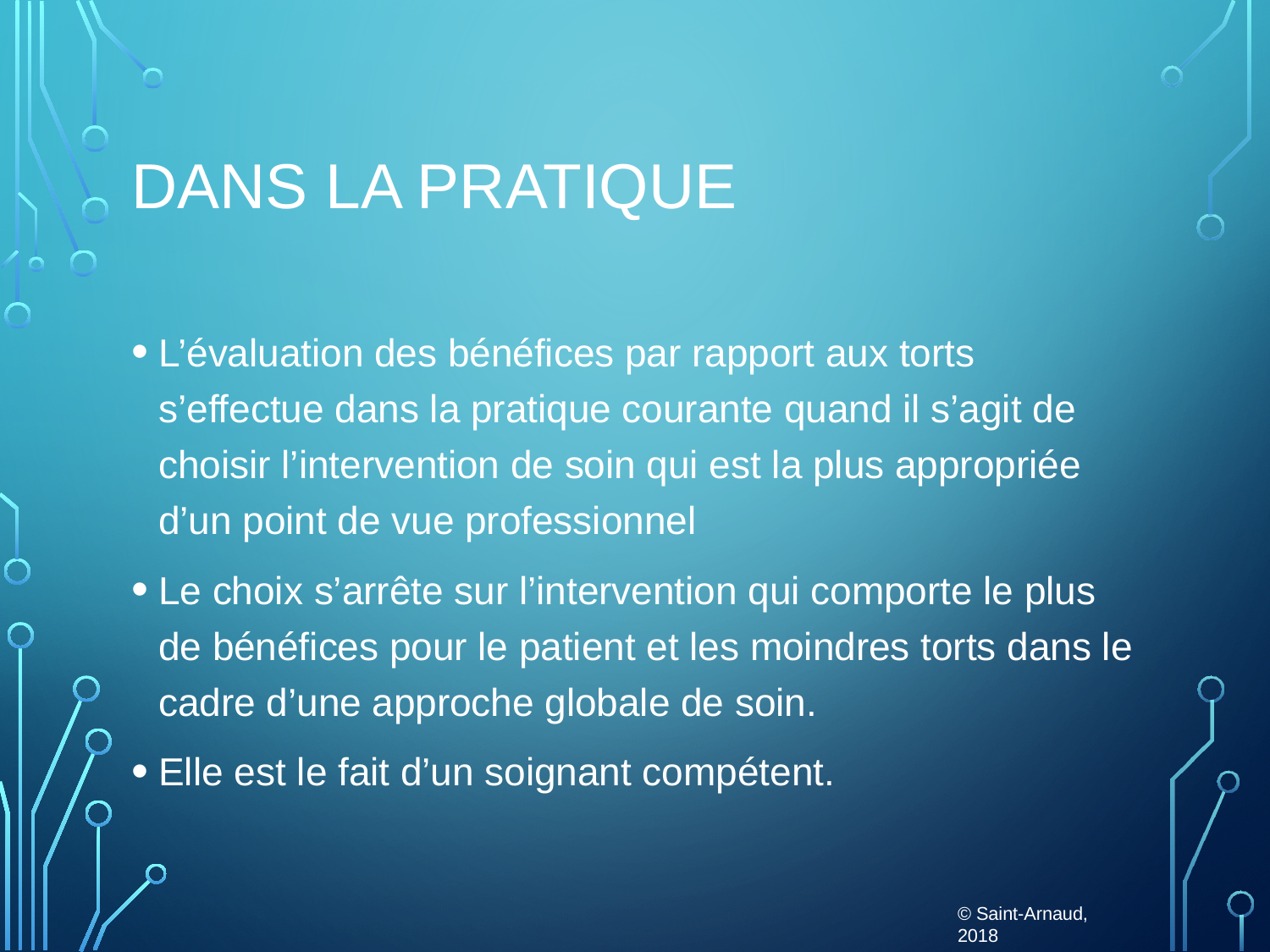

# Dans la pratique
L’évaluation des bénéfices par rapport aux torts s’effectue dans la pratique courante quand il s’agit de choisir l’intervention de soin qui est la plus appropriée d’un point de vue professionnel
Le choix s’arrête sur l’intervention qui comporte le plus de bénéfices pour le patient et les moindres torts dans le cadre d’une approche globale de soin.
Elle est le fait d’un soignant compétent.
© Saint-Arnaud,   2018